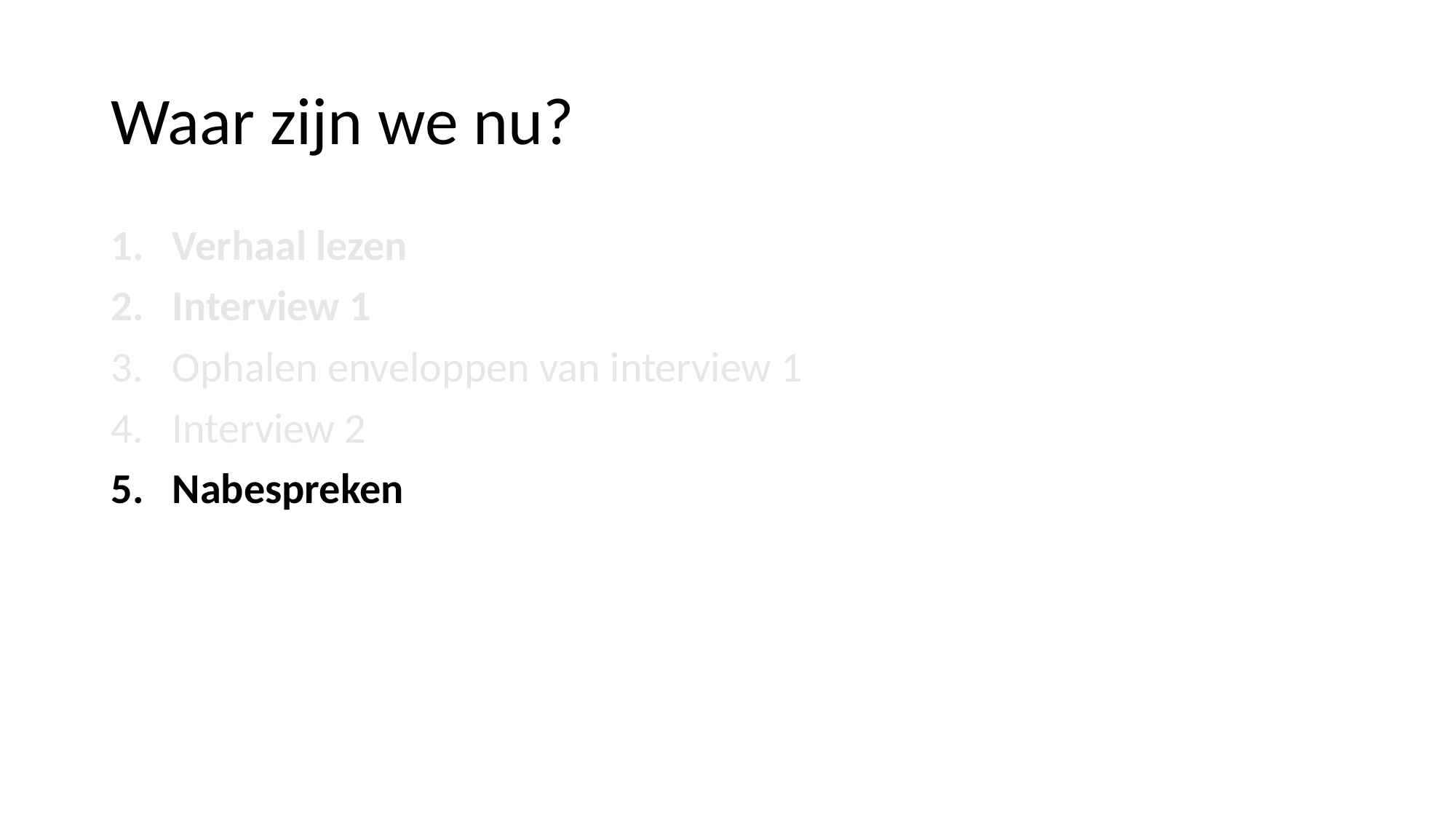

# Waar zijn we nu?
Verhaal lezen
Interview 1
Ophalen enveloppen van interview 1
Interview 2
Nabespreken